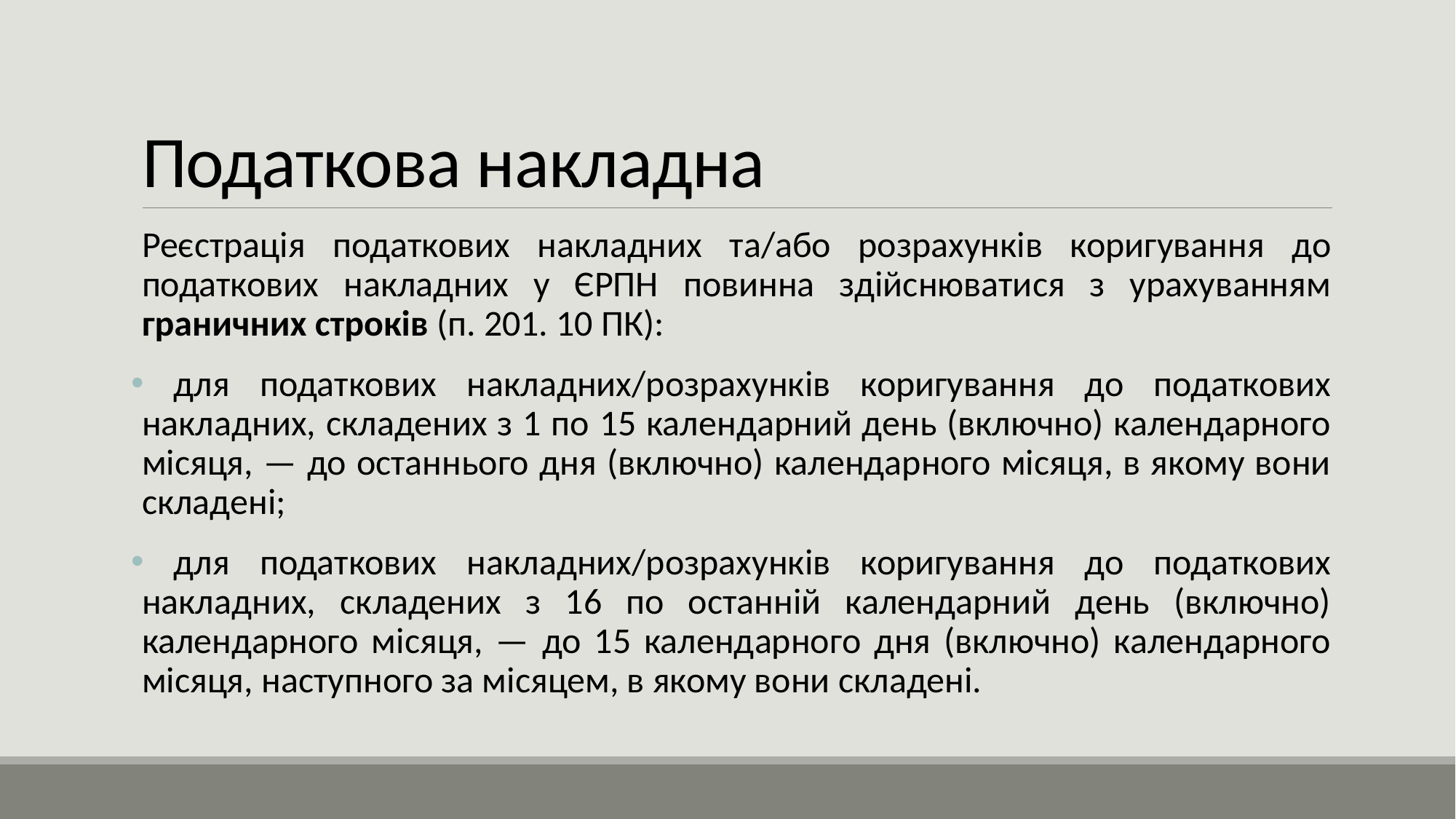

# Податкова накладна
Реєстрація податкових накладних та/або розрахунків коригування до податкових накладних у ЄРПН повинна здійснюватися з урахуванням граничних строків (п. 201. 10 ПК):
 для податкових накладних/розрахунків коригування до податкових накладних, складених з 1 по 15 календарний день (включно) календарного місяця, — до останнього дня (включно) календарного місяця, в якому вони складені;
 для податкових накладних/розрахунків коригування до податкових накладних, складених з 16 по останній календарний день (включно) календарного місяця, — до 15 календарного дня (включно) календарного місяця, наступного за місяцем, в якому вони складені.